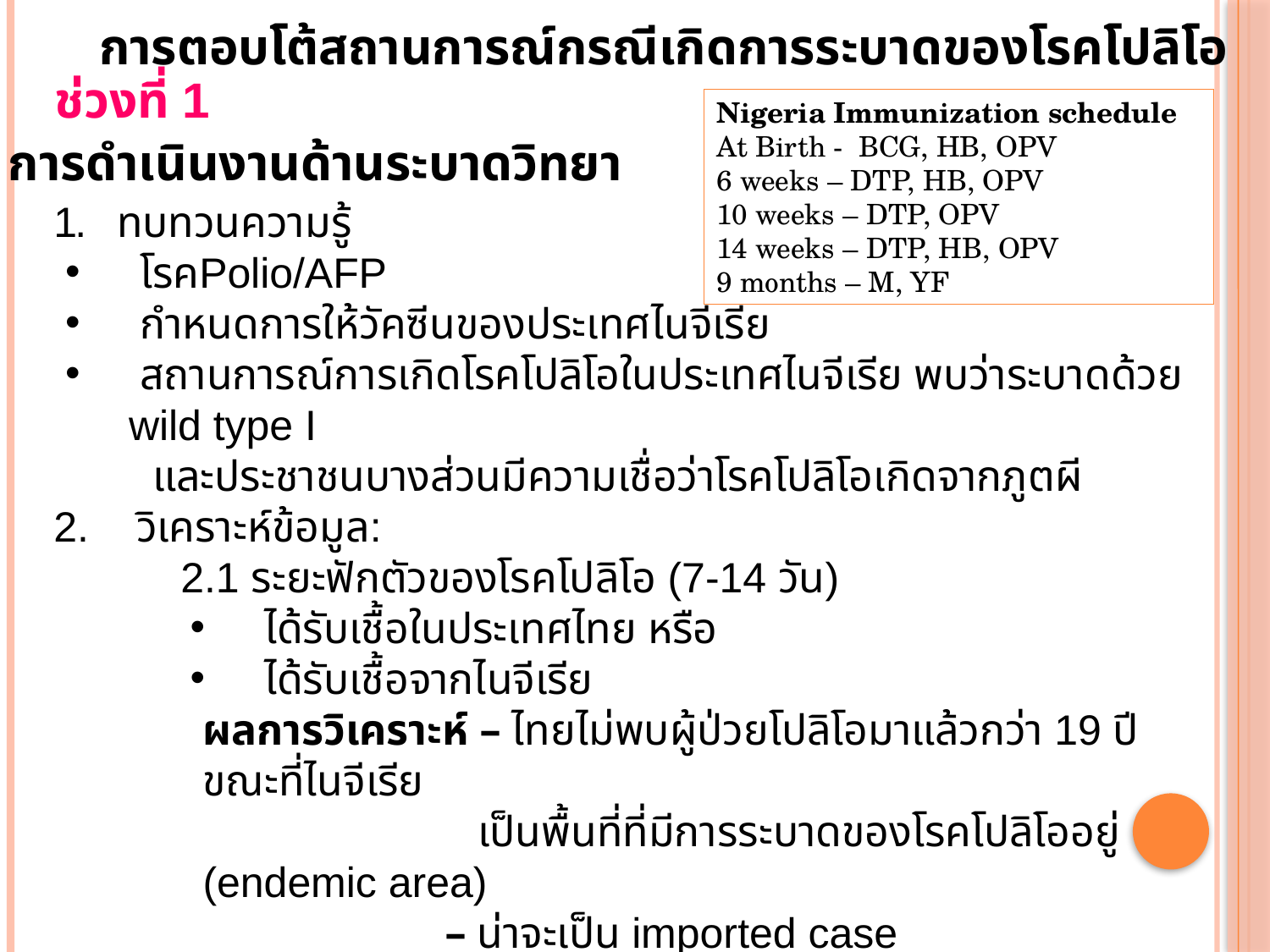

การตอบโต้สถานการณ์กรณีเกิดการระบาดของโรคโปลิโอ
ช่วงที่ 1
Nigeria Immunization schedule
At Birth -  BCG, HB, OPV
6 weeks – DTP, HB, OPV
10 weeks – DTP, OPV
14 weeks – DTP, HB, OPV
9 months – M, YF
การดำเนินงานด้านระบาดวิทยา
ทบทวนความรู้
 โรคPolio/AFP
 กำหนดการให้วัคซีนของประเทศไนจีเรีย
 สถานการณ์การเกิดโรคโปลิโอในประเทศไนจีเรีย พบว่าระบาดด้วย wild type I
  และประชาชนบางส่วนมีความเชื่อว่าโรคโปลิโอเกิดจากภูตผี
2.    วิเคราะห์ข้อมูล:
	2.1 ระยะฟักตัวของโรคโปลิโอ (7-14 วัน)
 ได้รับเชื้อในประเทศไทย หรือ
 ได้รับเชื้อจากไนจีเรีย
ผลการวิเคราะห์ – ไทยไม่พบผู้ป่วยโปลิโอมาแล้วกว่า 19 ปี  ขณะที่ไนจีเรีย
                         เป็นพื้นที่ที่มีการระบาดของโรคโปลิโออยู่ (endemic area)
                      – น่าจะเป็น imported case
             2.2 vaccine coverage ในพื้นที่ที่ผู้ป่วยไป ได้แก่
 แขวงคลองเตยเหนือ เขตทวีวัฒนา กทม.
 อ.เมือง จ.จันทบุรี